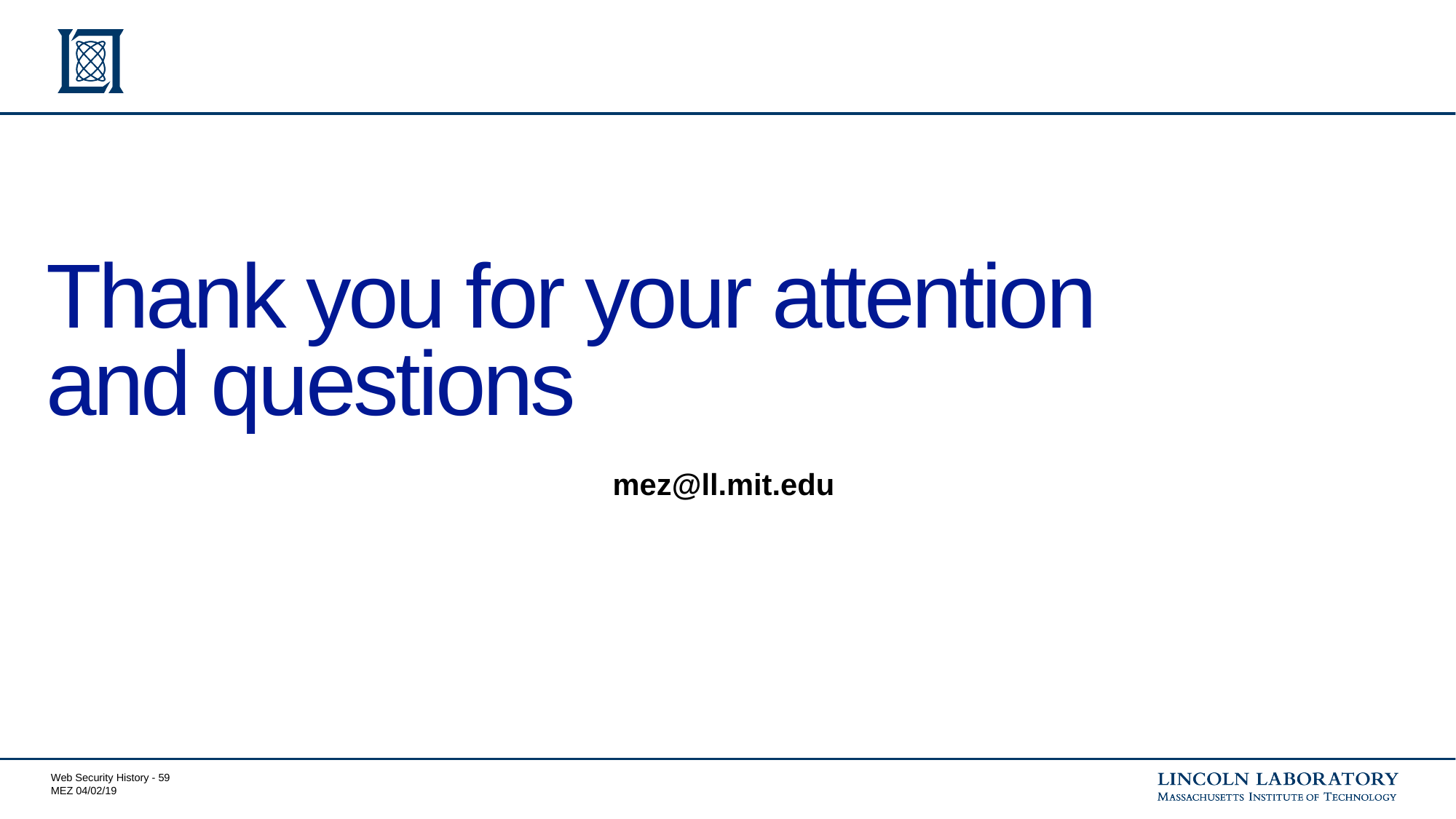

# Thank you for your attention and questions
mez@ll.mit.edu